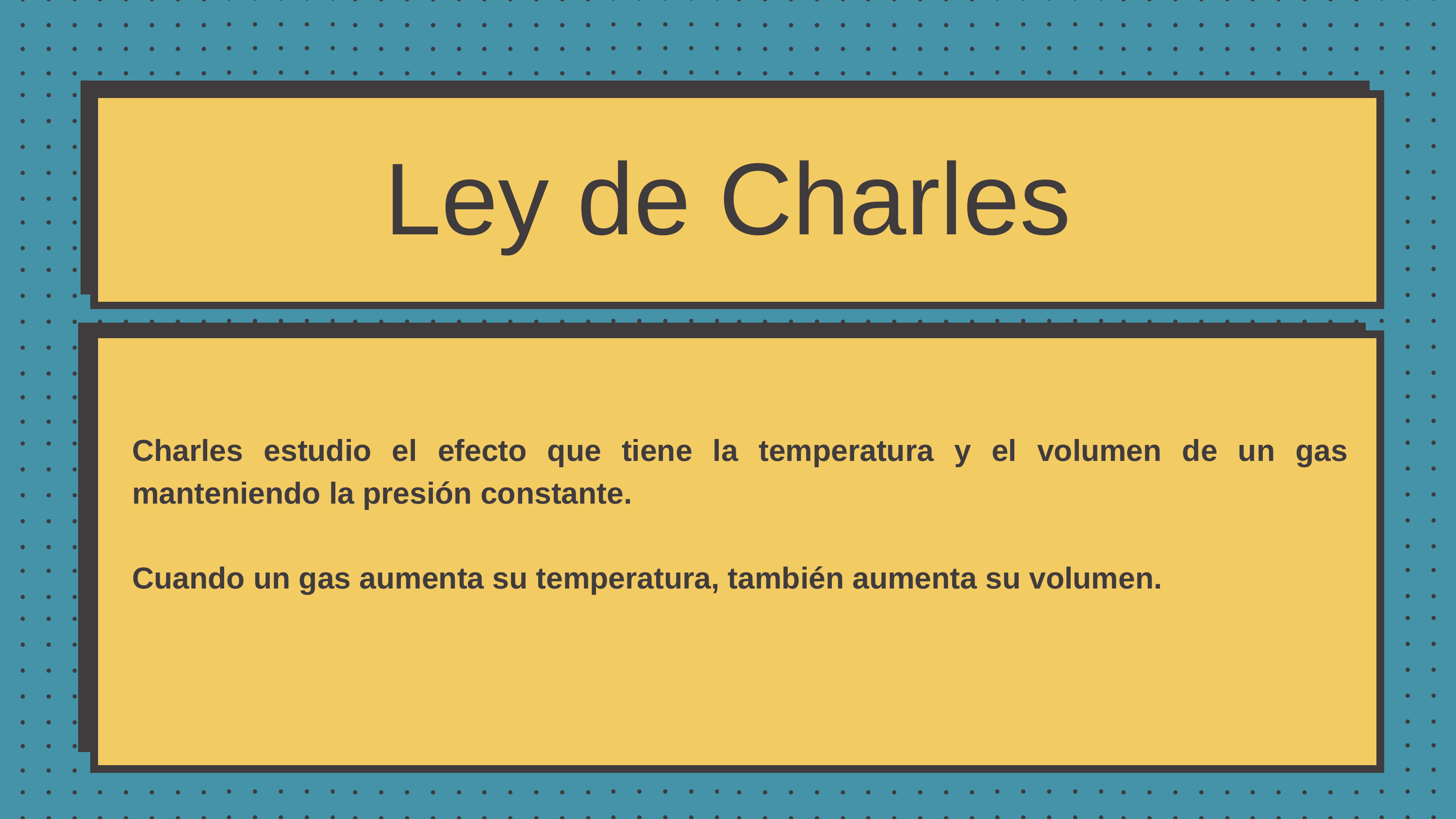

Ley de Charles

Charles estudio el efecto que tiene la temperatura y el volumen de un gas manteniendo la presión constante.

Cuando un gas aumenta su temperatura, también aumenta su volumen.